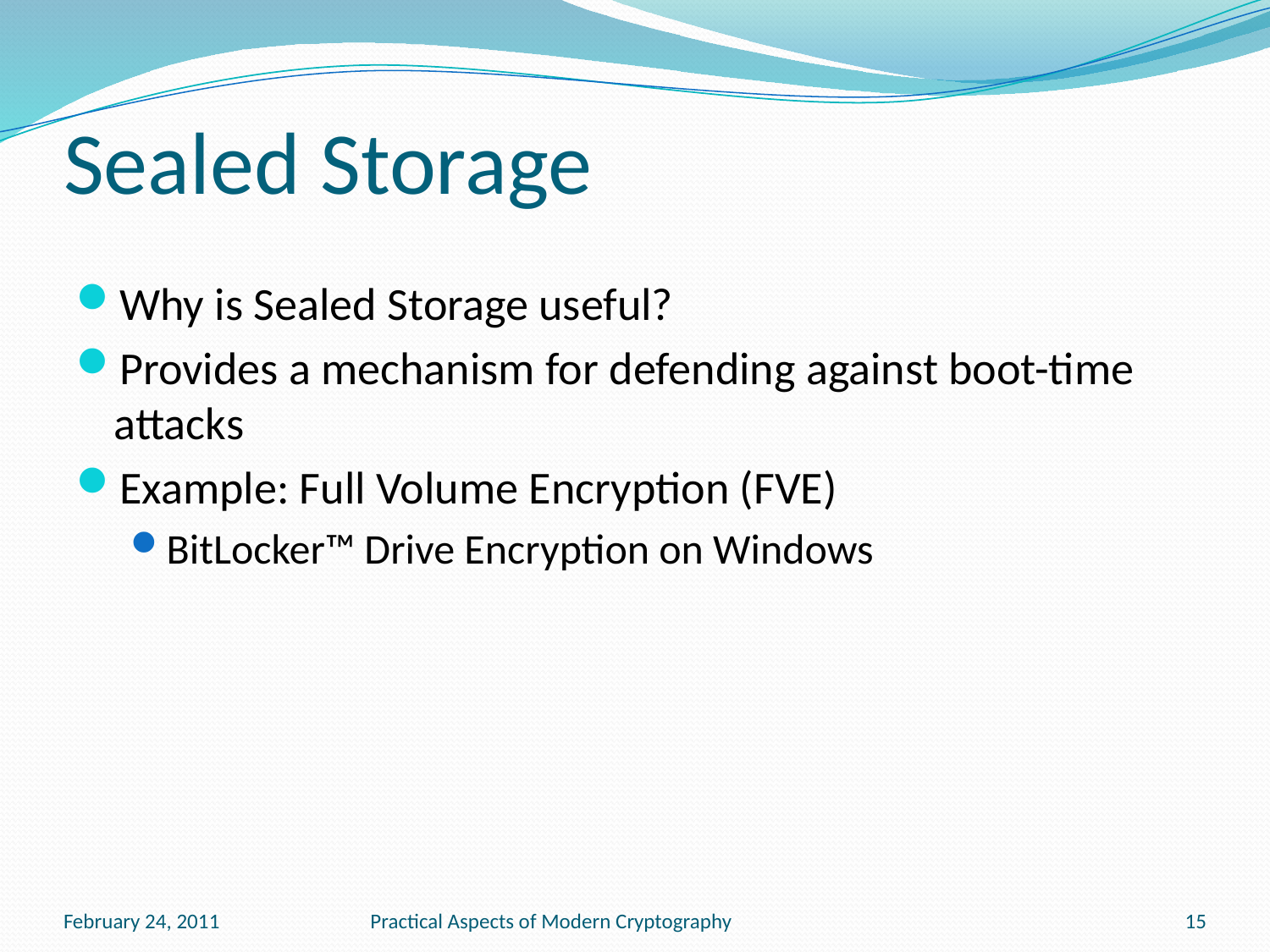

# Sealed Storage
Why is Sealed Storage useful?
Provides a mechanism for defending against boot-time attacks
Example: Full Volume Encryption (FVE)
BitLocker™ Drive Encryption on Windows
February 24, 2011
Practical Aspects of Modern Cryptography
15